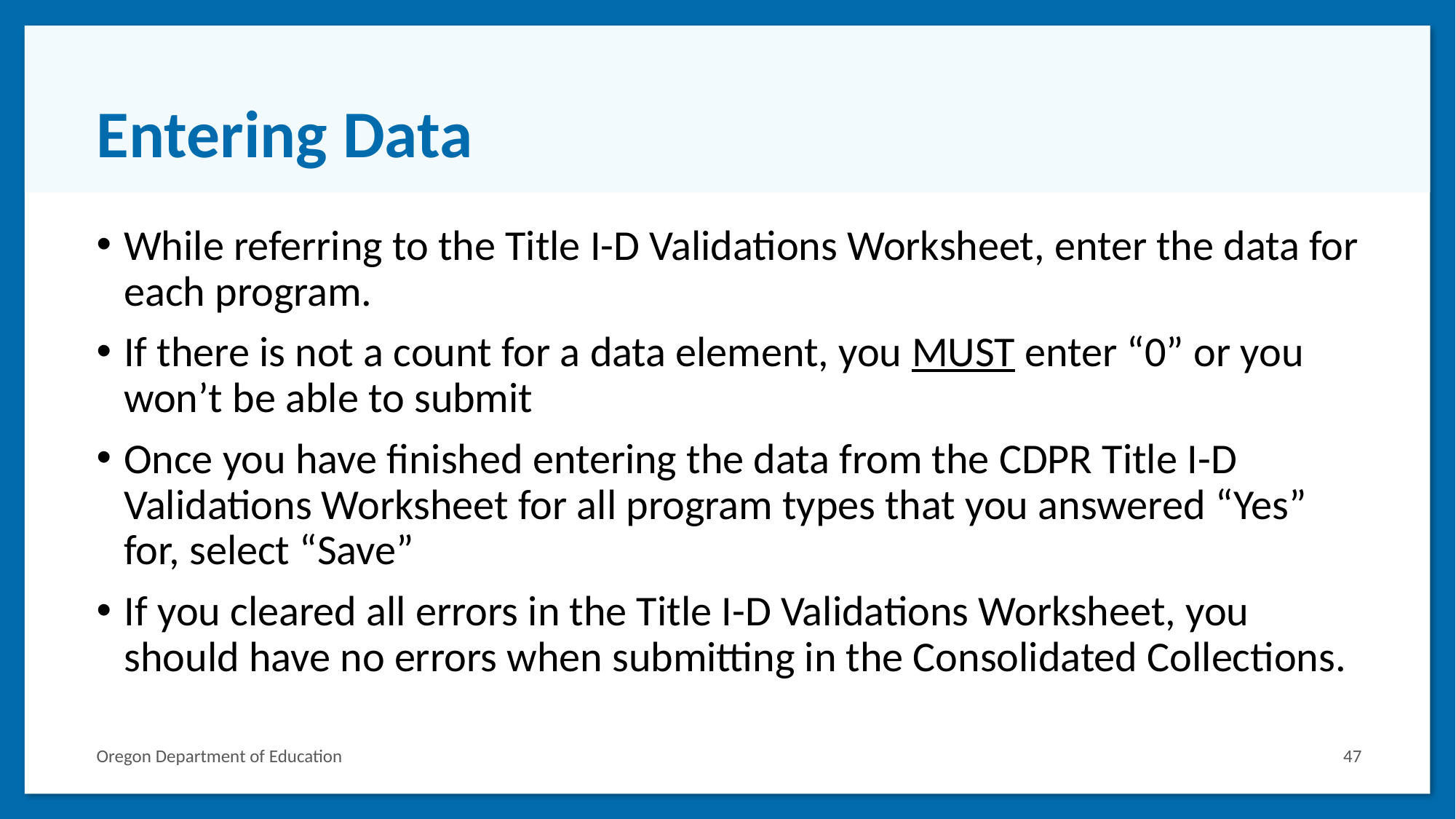

# Entering Data
While referring to the Title I-D Validations Worksheet, enter the data for each program.
If there is not a count for a data element, you MUST enter “0” or you won’t be able to submit
Once you have finished entering the data from the CDPR Title I-D Validations Worksheet for all program types that you answered “Yes” for, select “Save”
If you cleared all errors in the Title I-D Validations Worksheet, you should have no errors when submitting in the Consolidated Collections.
Oregon Department of Education
47